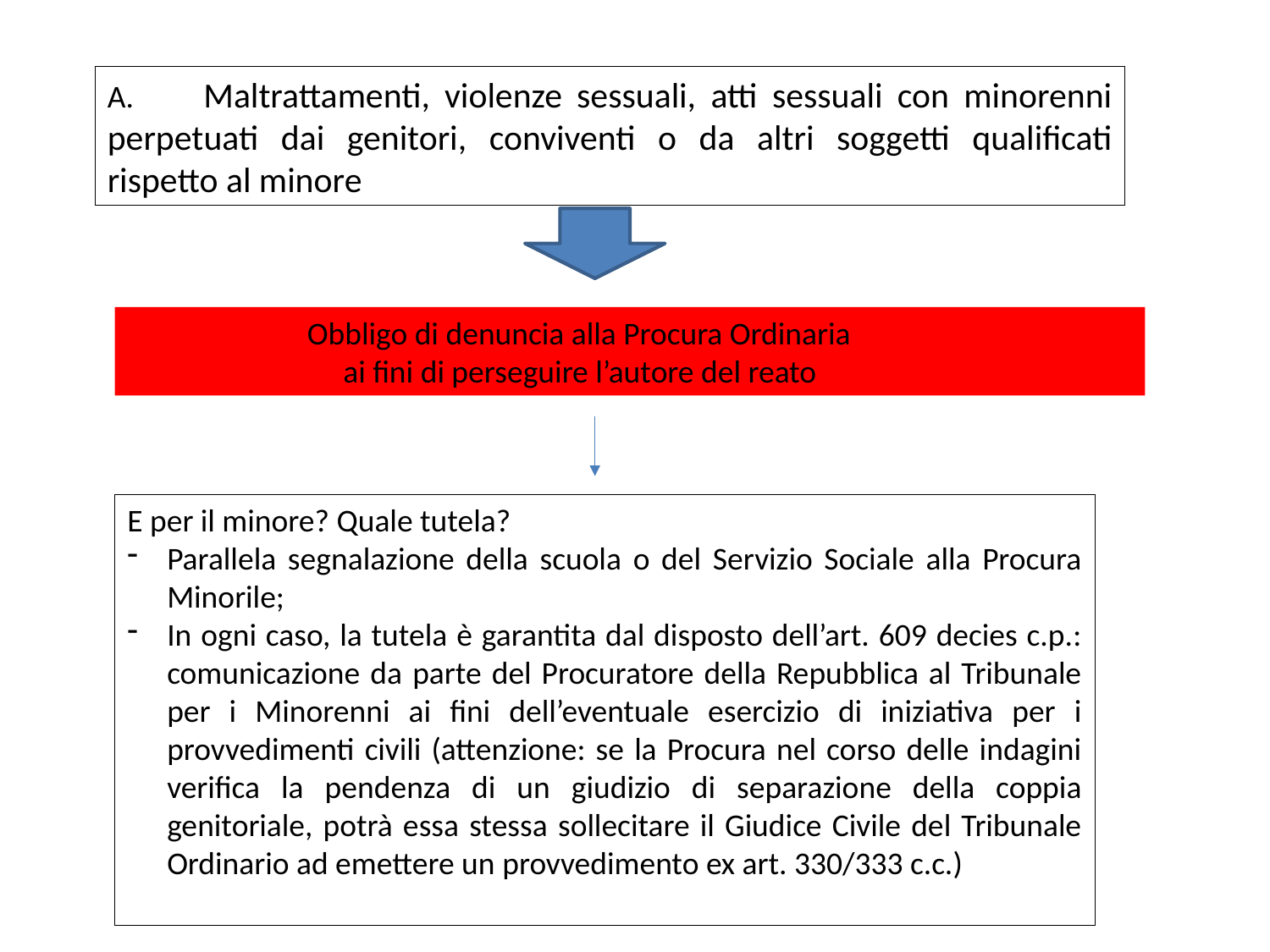

A.     Maltrattamenti, violenze sessuali, atti sessuali con minorenni perpetuati dai genitori, conviventi o da altri soggetti qualificati rispetto al minore

                         Obbligo di denuncia alla Procura Ordinaria
                              ai fini di perseguire l’autore del reato
E per il minore? Quale tutela?
Parallela segnalazione della scuola o del Servizio Sociale alla Procura Minorile;
In ogni caso, la tutela è garantita dal disposto dell’art. 609 decies c.p.: comunicazione da parte del Procuratore della Repubblica al Tribunale per i Minorenni ai fini dell’eventuale esercizio di iniziativa per i provvedimenti civili (attenzione: se la Procura nel corso delle indagini verifica la pendenza di un giudizio di separazione della coppia genitoriale, potrà essa stessa sollecitare il Giudice Civile del Tribunale Ordinario ad emettere un provvedimento ex art. 330/333 c.c.)